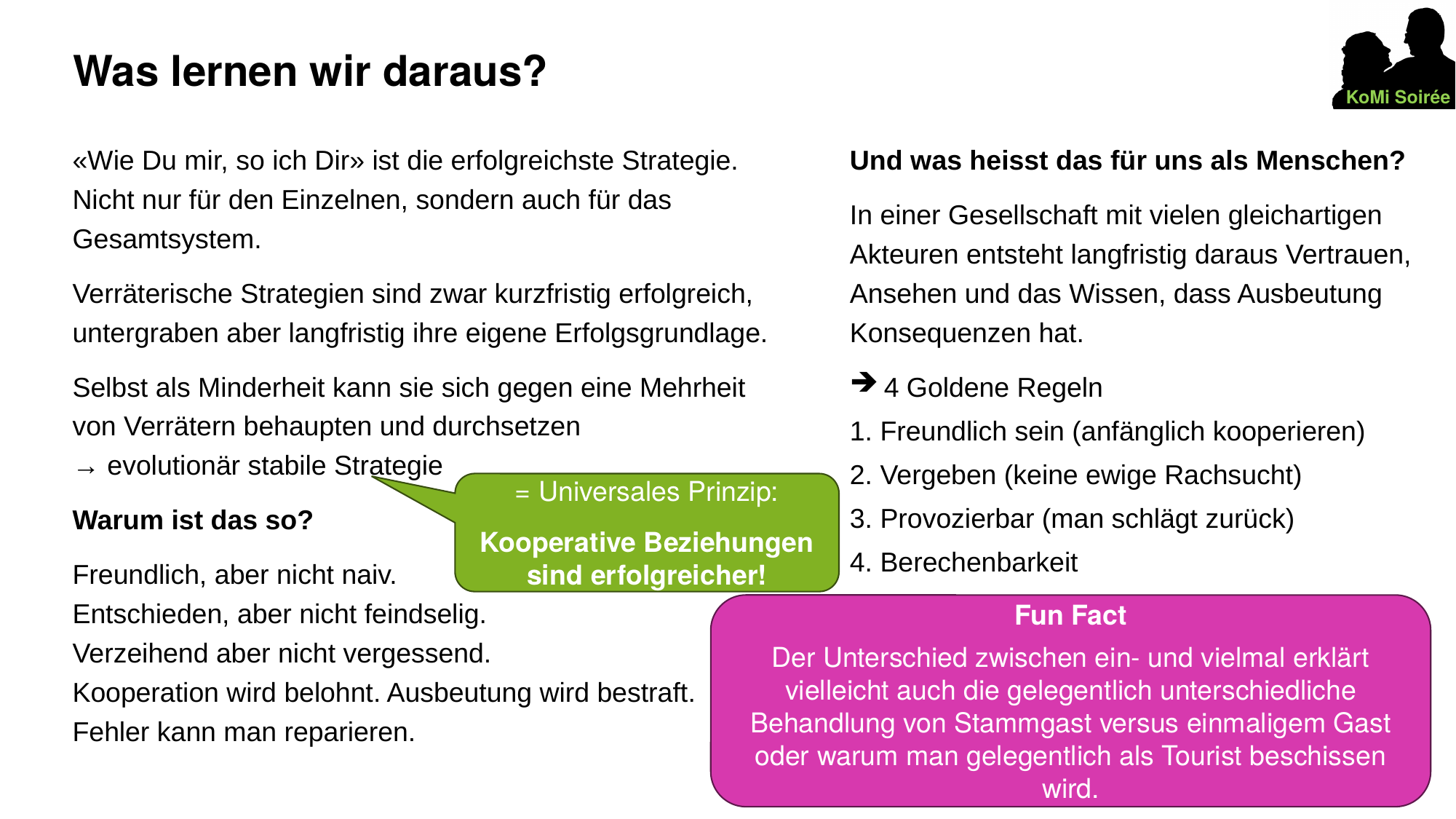

# Was lernen wir daraus?
«Wie Du mir, so ich Dir» ist die erfolgreichste Strategie. Nicht nur für den Einzelnen, sondern auch für das Gesamtsystem.
Verräterische Strategien sind zwar kurzfristig erfolgreich, untergraben aber langfristig ihre eigene Erfolgsgrundlage.
Selbst als Minderheit kann sie sich gegen eine Mehrheit von Verrätern behaupten und durchsetzen
→ evolutionär stabile Strategie
Warum ist das so?
Freundlich, aber nicht naiv.
Entschieden, aber nicht feindselig.
Verzeihend aber nicht vergessend.
Kooperation wird belohnt. Ausbeutung wird bestraft.
Fehler kann man reparieren.
Und was heisst das für uns als Menschen?
In einer Gesellschaft mit vielen gleichartigen Akteuren entsteht langfristig daraus Vertrauen, Ansehen und das Wissen, dass Ausbeutung Konsequenzen hat.
4 Goldene Regeln
1. Freundlich sein (anfänglich kooperieren)
2. Vergeben (keine ewige Rachsucht)
3. Provozierbar (man schlägt zurück)
4. Berechenbarkeit

= Universales Prinzip:
Kooperative Beziehungen sind erfolgreicher!
Fun Fact
Der Unterschied zwischen ein- und vielmal erklärt vielleicht auch die gelegentlich unterschiedliche Behandlung von Stammgast versus einmaligem Gast oder warum man gelegentlich als Tourist beschissen wird.
34